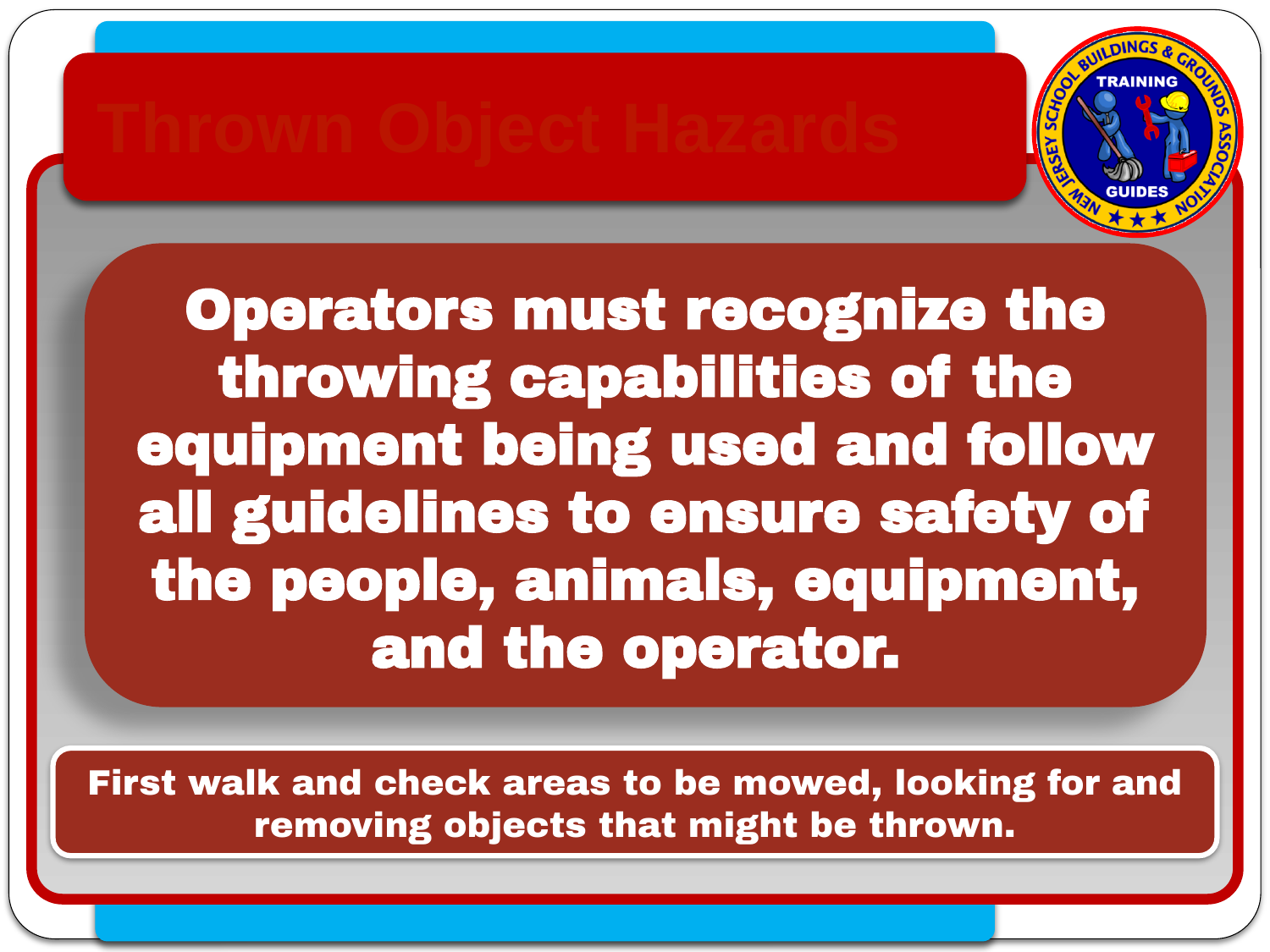

# Thrown Object Hazards
Operators must recognize the throwing capabilities of the equipment being used and follow all guidelines to ensure safety of the people, animals, equipment, and the operator.
First walk and check areas to be mowed, looking for and removing objects that might be thrown.